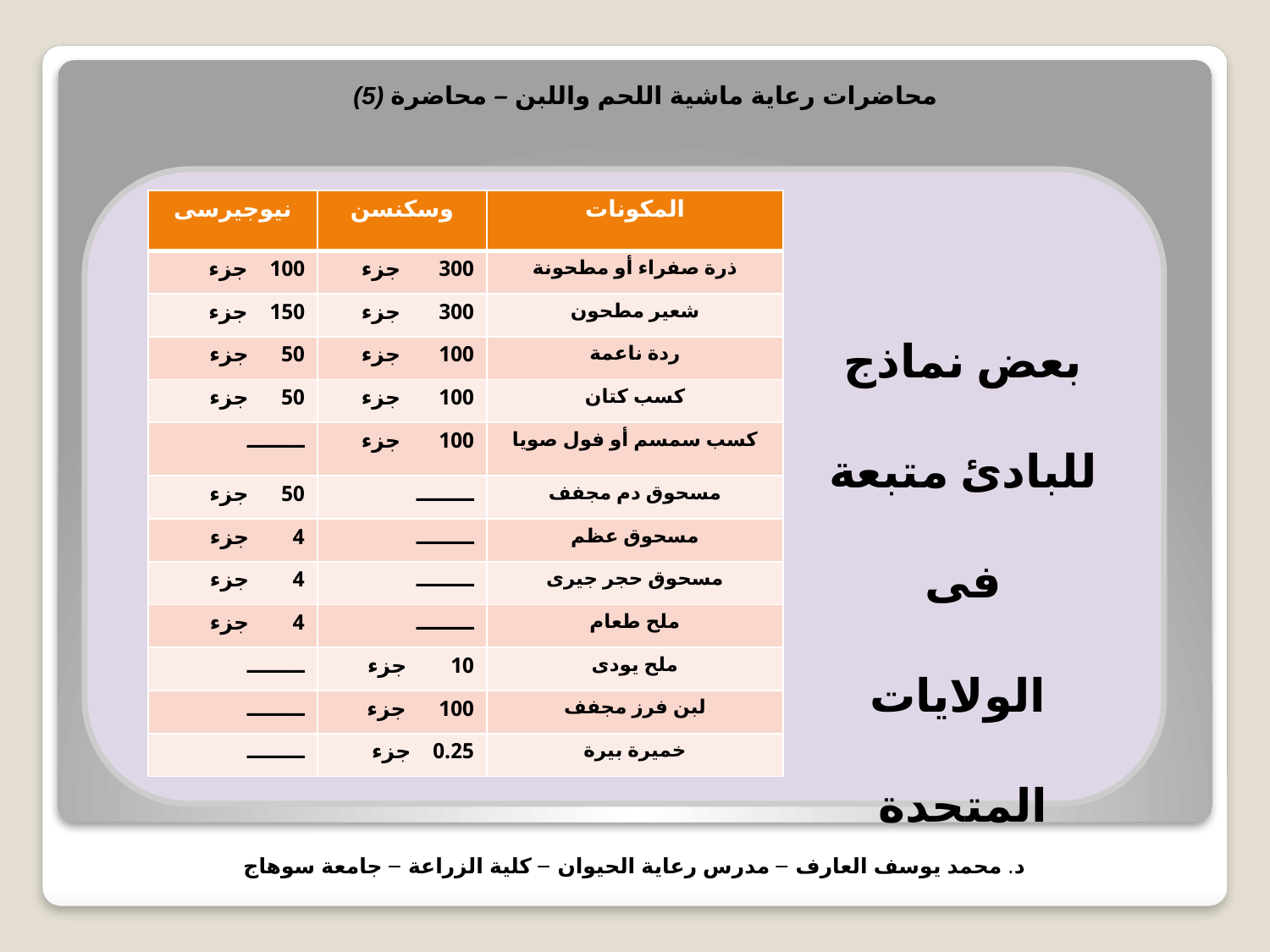

محاضرات رعاية ماشية اللحم واللبن – محاضرة (5)

| نيوجيرسى | وسكنسن | المكونات |
| --- | --- | --- |
| 100 جزء | 300 جزء | ذرة صفراء أو مطحونة |
| 150 جزء | 300 جزء | شعير مطحون |
| 50 جزء | 100 جزء | ردة ناعمة |
| 50 جزء | 100 جزء | كسب كتان |
| ــــــــ | 100 جزء | كسب سمسم أو فول صويا |
| 50 جزء | ــــــــ | مسحوق دم مجفف |
| 4 جزء | ــــــــ | مسحوق عظم |
| 4 جزء | ــــــــ | مسحوق حجر جيرى |
| 4 جزء | ــــــــ | ملح طعام |
| ــــــــ | 10 جزء | ملح يودى |
| ــــــــ | 100 جزء | لبن فرز مجفف |
| ــــــــ | 0.25 جزء | خميرة بيرة |
بعض نماذج للبادئ متبعة فى
 الولايات المتحدة

د. محمد يوسف العارف – مدرس رعاية الحيوان – كلية الزراعة – جامعة سوهاج